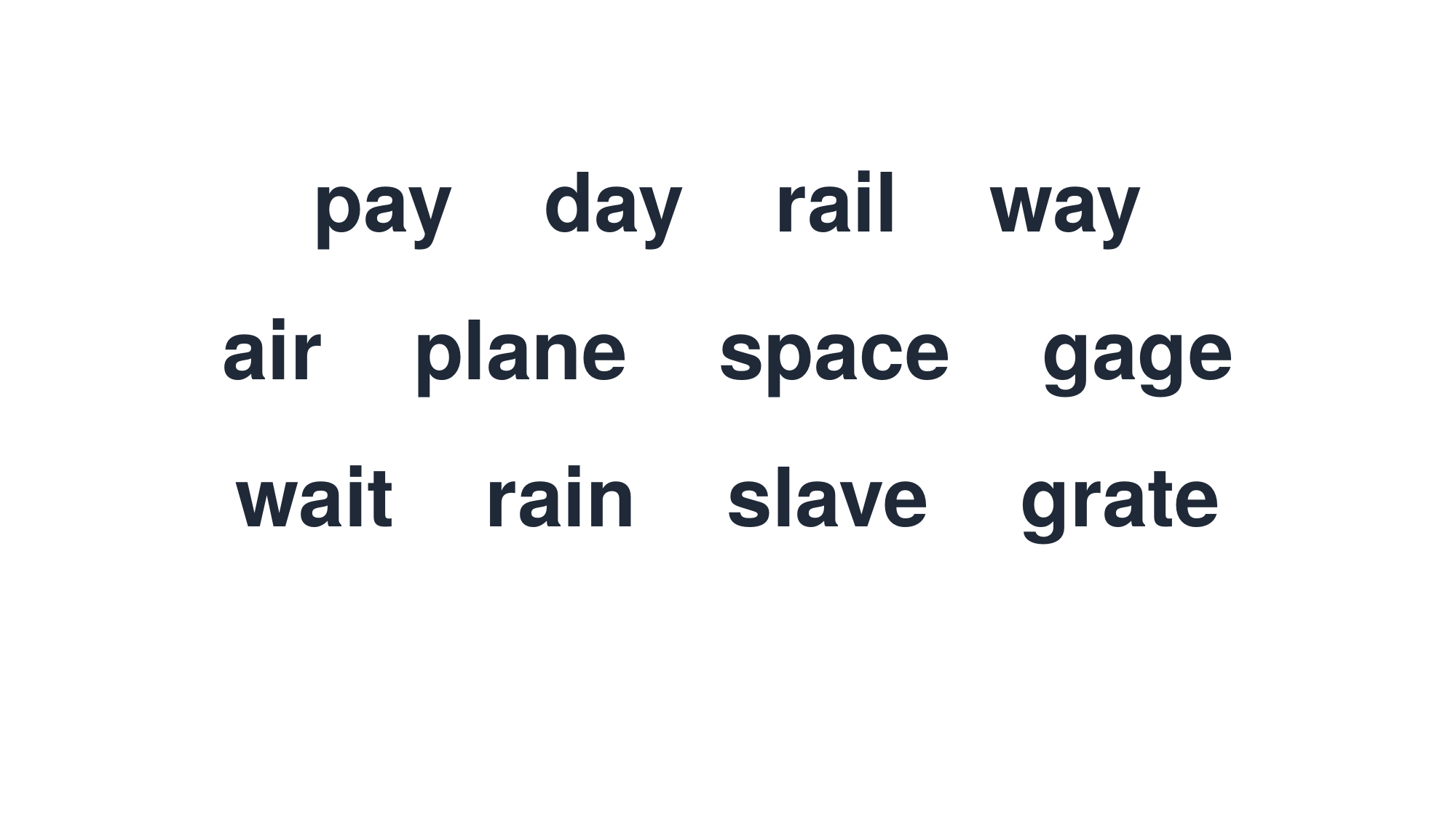

pay    day    rail    way
air    plane    space    gage
wait    rain    slave    grate